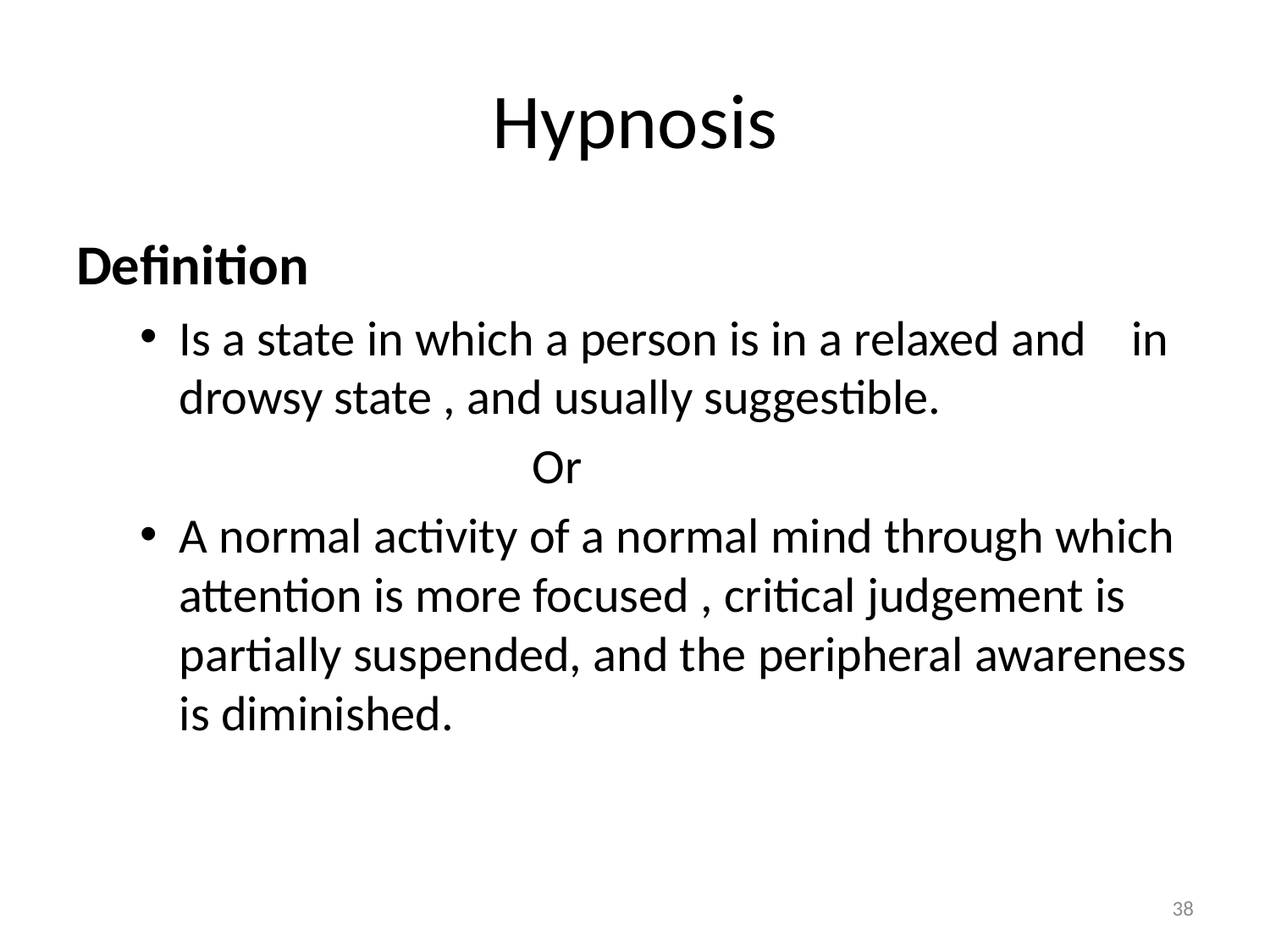

# Hypnosis
Definition
Is a state in which a person is in a relaxed and    in drowsy state , and usually suggestible.
                                   Or
A normal activity of a normal mind through which attention is more focused , critical judgement is partially suspended, and the peripheral awareness is diminished.
38